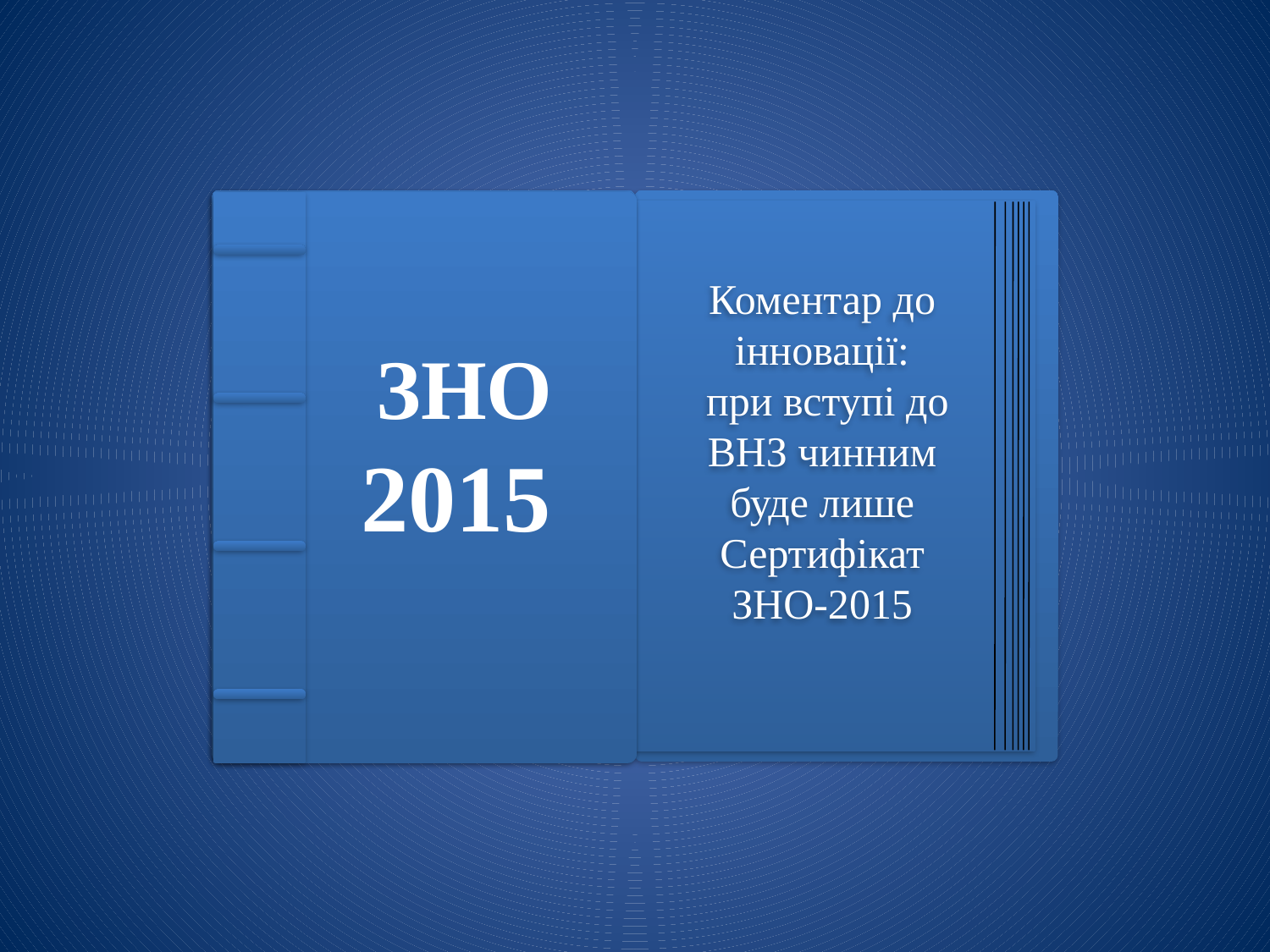

Коментар до інновації:
 при вступі до ВНЗ чинним буде лише Сертифікат ЗНО-2015

  ЗНО
 2015